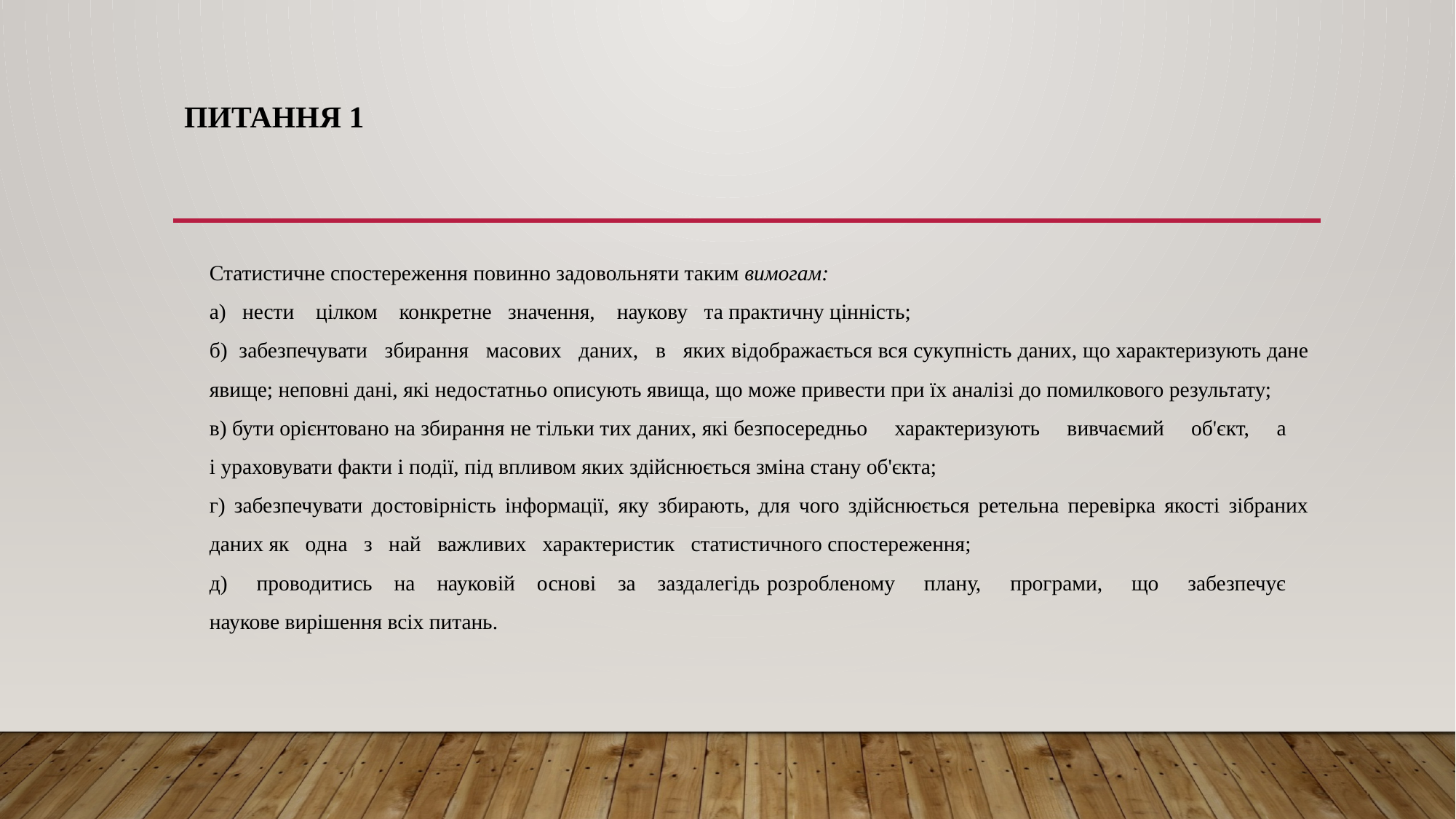

# Питання 1
Статистичне спостереження повинно задовольняти таким вимогам:
а)   нести    цілком    конкретне   значення,    наукову   та практичну цінність;
б)  забезпечувати   збирання   масових   даних,   в   яких відображається вся сукупність даних, що характеризують дане явище; неповні дані, які недостатньо описують явища, що може привести при їх аналізі до помилкового результату;
в) бути орієнтовано на збирання не тільки тих даних, які безпосередньо     характеризують     вивчаємий     об'єкт,     а     і ураховувати факти і події, під впливом яких здійснюється зміна стану об'єкта;
г) забезпечувати достовірність інформації, яку збирають, для чого здійснюється ретельна перевірка якості зібраних даних як   одна   з   най   важливих   характеристик   статистичного спостереження;
д)    проводитись   на   науковій   основі   за   заздалегідь розробленому    плану,    програми,    що    забезпечує    наукове вирішення всіх питань.